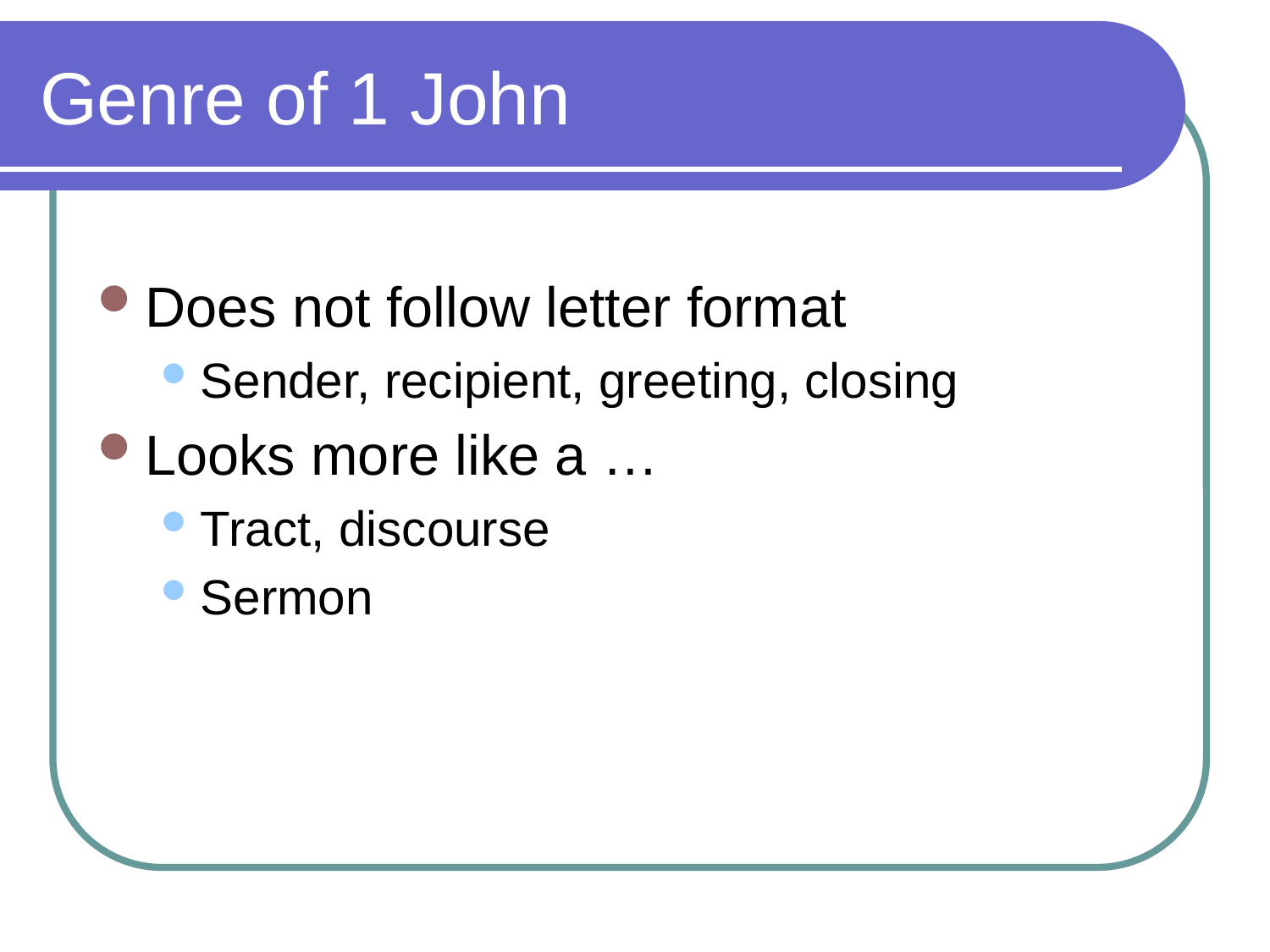

# Genre of 1 John
Does not follow letter format
Sender, recipient, greeting, closing
Looks more like a …
Tract, discourse
Sermon